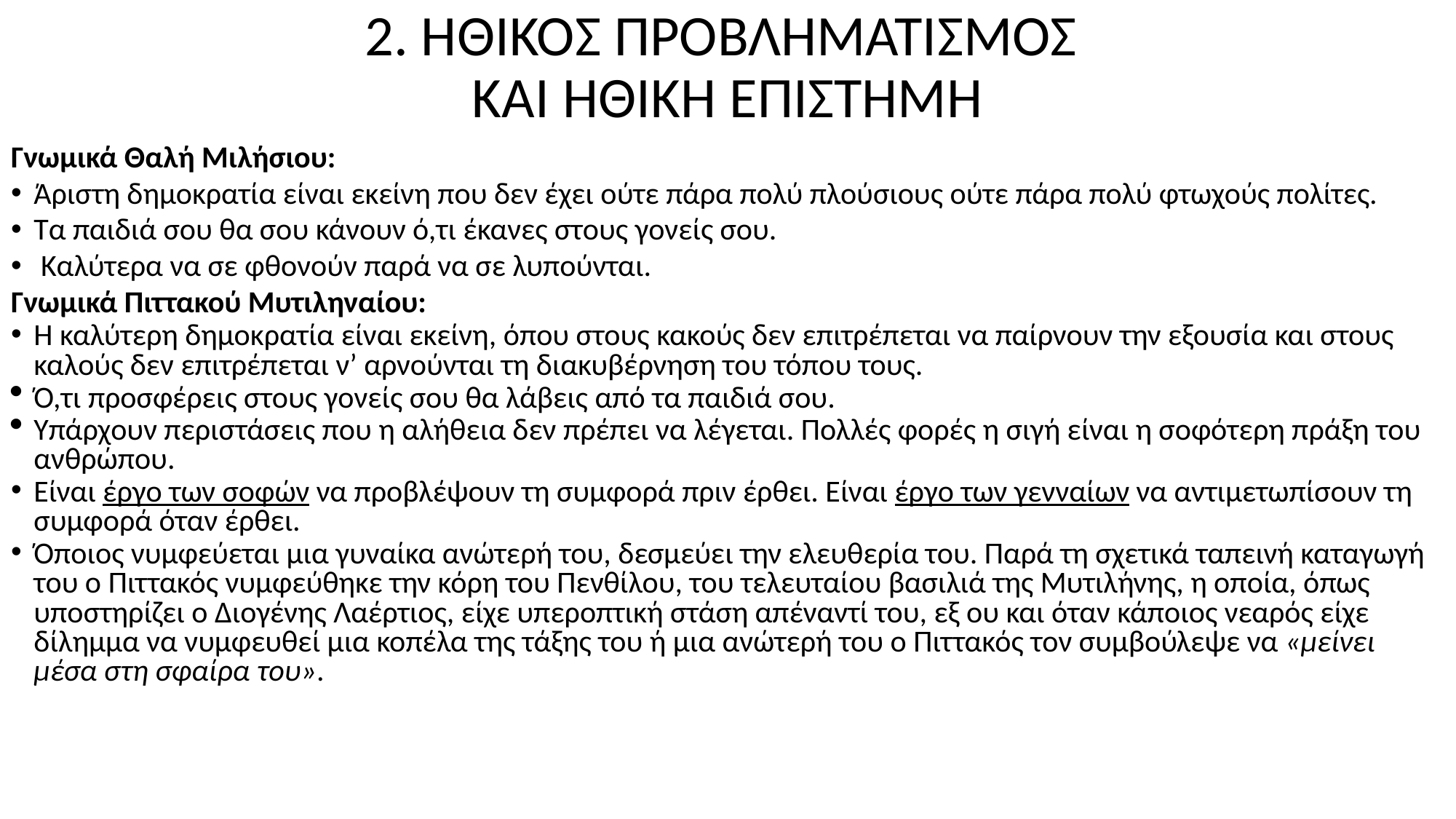

# 2. ΗΘΙΚΟΣ ΠΡΟΒΛΗΜΑΤΙΣΜΟΣ ΚΑΙ ΗΘΙΚΗ ΕΠΙΣΤΗΜΗ
Γνωμικά Θαλή Μιλήσιου:
Άριστη δημοκρατία είναι εκείνη που δεν έχει ούτε πάρα πολύ πλούσιους ούτε πάρα πολύ φτωχούς πολίτες.
Τα παιδιά σου θα σου κάνουν ό,τι έκανες στους γονείς σου.
 Καλύτερα να σε φθονούν παρά να σε λυπούνται.
Γνωμικά Πιττακού Μυτιληναίου:
Η καλύτερη δημοκρατία είναι εκείνη, όπου στους κακούς δεν επιτρέπεται να παίρνουν την εξουσία και στους καλούς δεν επιτρέπεται ν’ αρνούνται τη διακυβέρνηση του τόπου τους.
Ό,τι προσφέρεις στους γονείς σου θα λάβεις από τα παιδιά σου.
Υπάρχουν περιστάσεις που η αλήθεια δεν πρέπει να λέγεται. Πολλές φορές η σιγή είναι η σοφότερη πράξη του ανθρώπου.
Είναι έργο των σοφών να προβλέψουν τη συμφορά πριν έρθει. Είναι έργο των γενναίων να αντιμετωπίσουν τη συμφορά όταν έρθει.
Όποιος νυμφεύεται μια γυναίκα ανώτερή του, δεσμεύει την ελευθερία του. Παρά τη σχετικά ταπεινή καταγωγή του ο Πιττακός νυμφεύθηκε την κόρη του Πενθίλου, του τελευταίου βασιλιά της Μυτιλήνης, η οποία, όπως υποστηρίζει ο Διογένης Λαέρτιος, είχε υπεροπτική στάση απέναντί του, εξ ου και όταν κάποιος νεαρός είχε δίλημμα να νυμφευθεί μια κοπέλα της τάξης του ή μια ανώτερή του ο Πιττακός τον συμβούλεψε να «μείνει μέσα στη σφαίρα του».